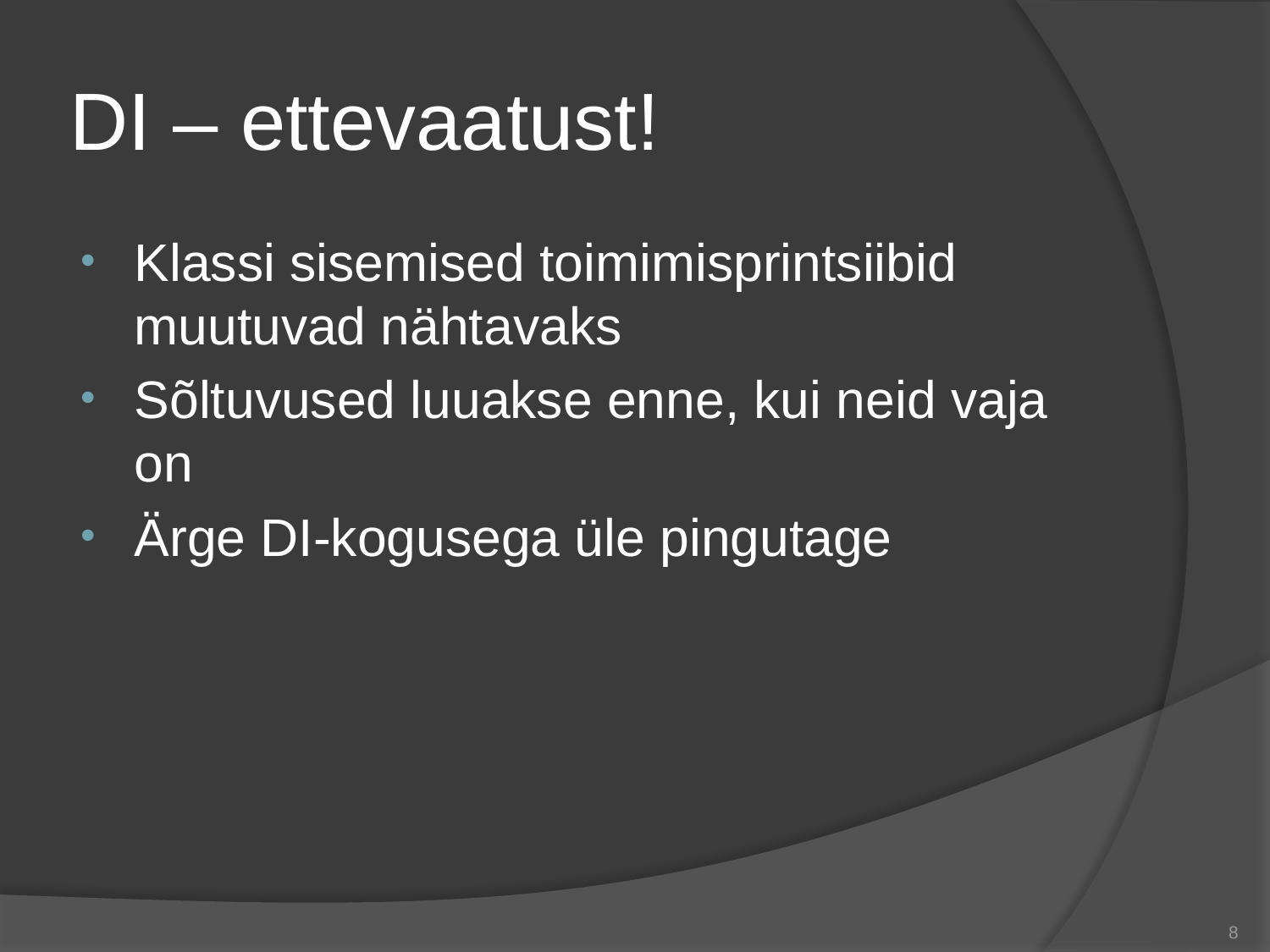

# DI – ettevaatust!
Klassi sisemised toimimisprintsiibid muutuvad nähtavaks
Sõltuvused luuakse enne, kui neid vaja on
Ärge DI-kogusega üle pingutage
8